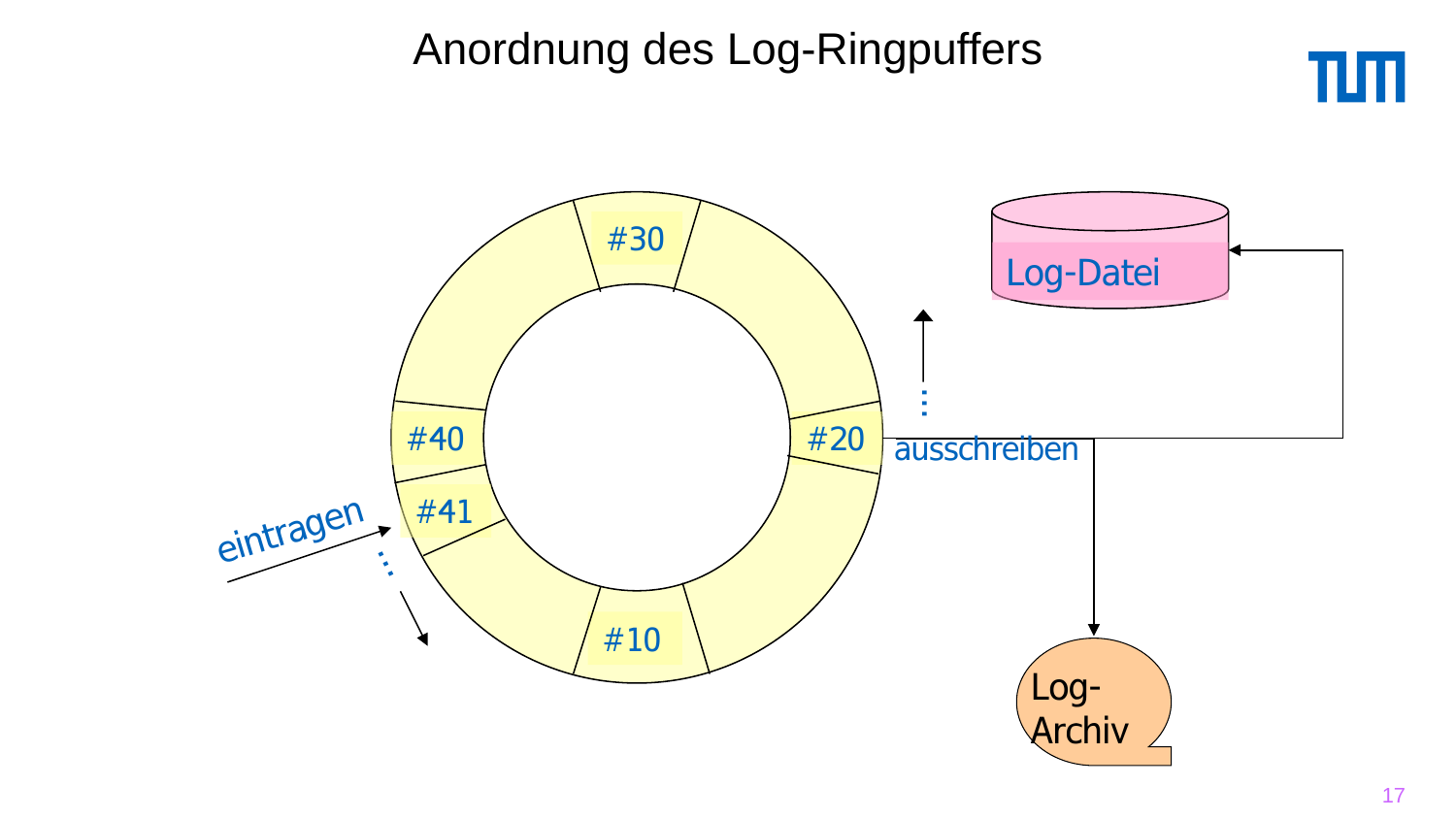

# Anordnung des Log-Ringpuffers

#30

#40
#20

#41

#10

Log-Datei

...
ausschreiben
eintragen

...

Log-Archiv
17